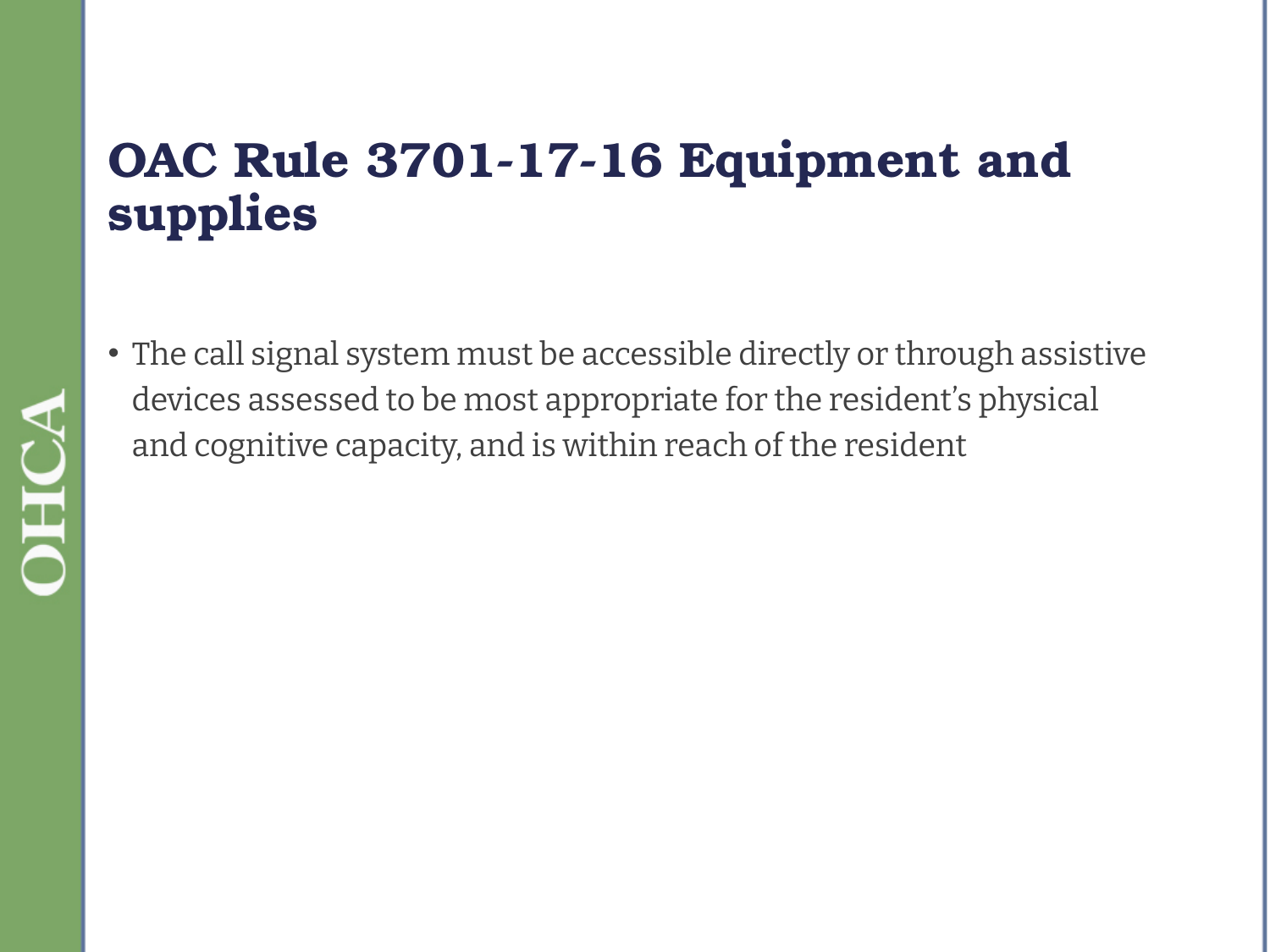

# OAC Rule 3701-17-16 Equipment and supplies
The call signal system must be accessible directly or through assistive devices assessed to be most appropriate for the resident’s physical and cognitive capacity, and is within reach of the resident